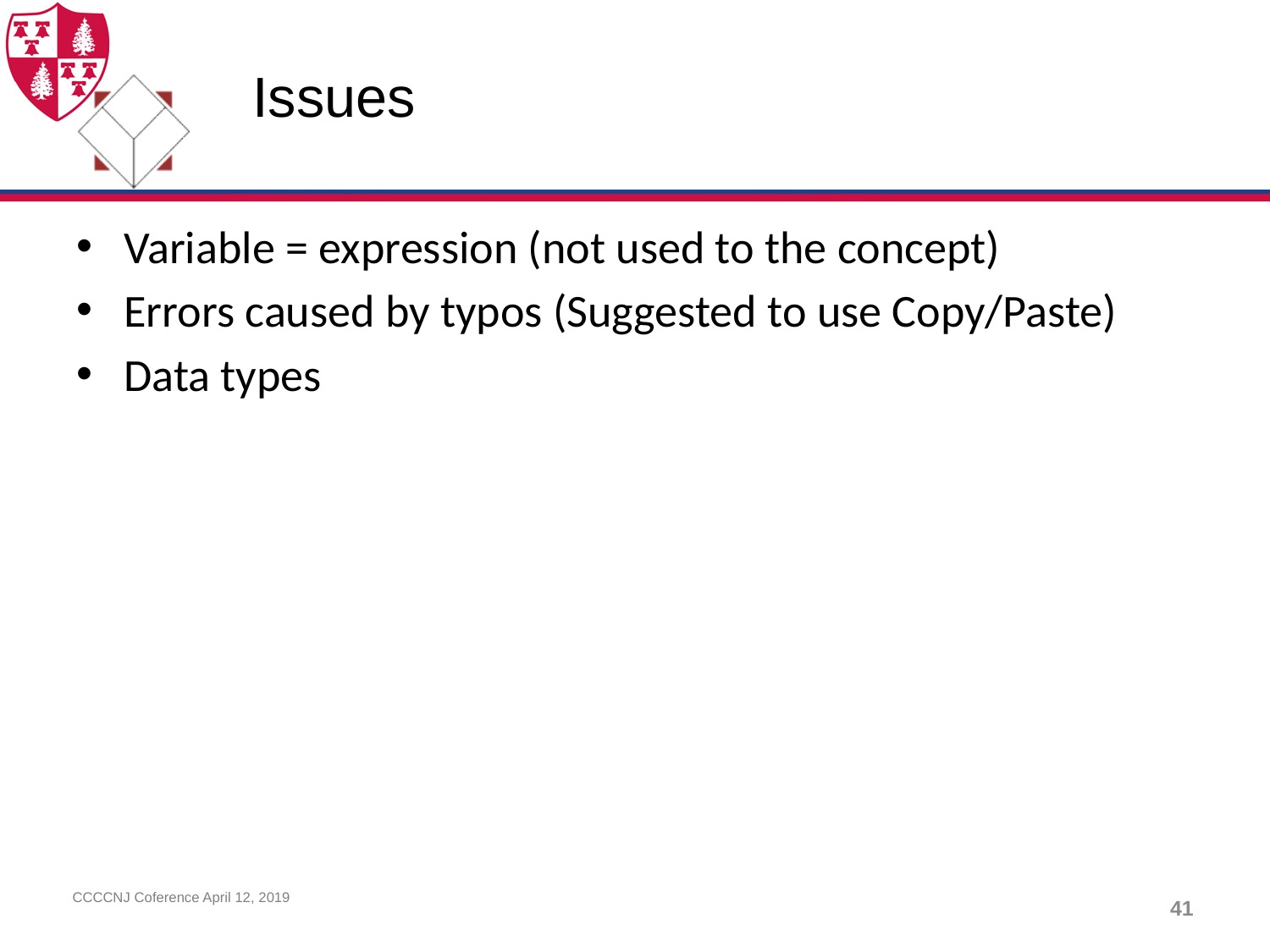

# Issues
Variable = expression (not used to the concept)
Errors caused by typos (Suggested to use Copy/Paste)
Data types
CCCCNJ Coference April 12, 2019
41